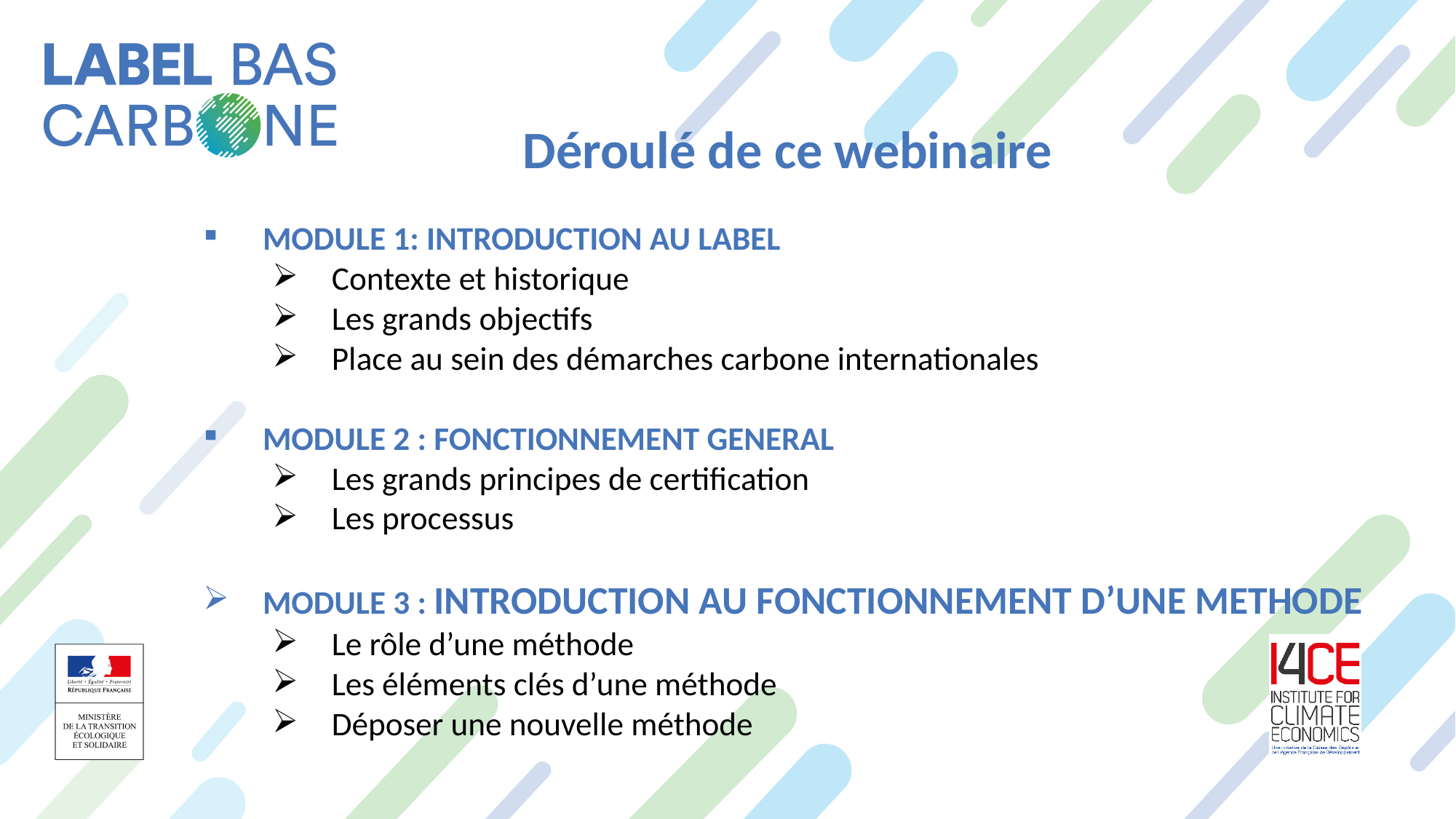

Déroulé de ce webinaire

MODULE 1: INTRODUCTION AU LABEL
Contexte et historique
Les grands objectifs
Place au sein des démarches carbone internationales

MODULE 2 : FONCTIONNEMENT GENERAL
Les grands principes de certification
Les processus

MODULE 3 : INTRODUCTION AU FONCTIONNEMENT D’UNE METHODE
Le rôle d’une méthode
Les éléments clés d’une méthode
Déposer une nouvelle méthode